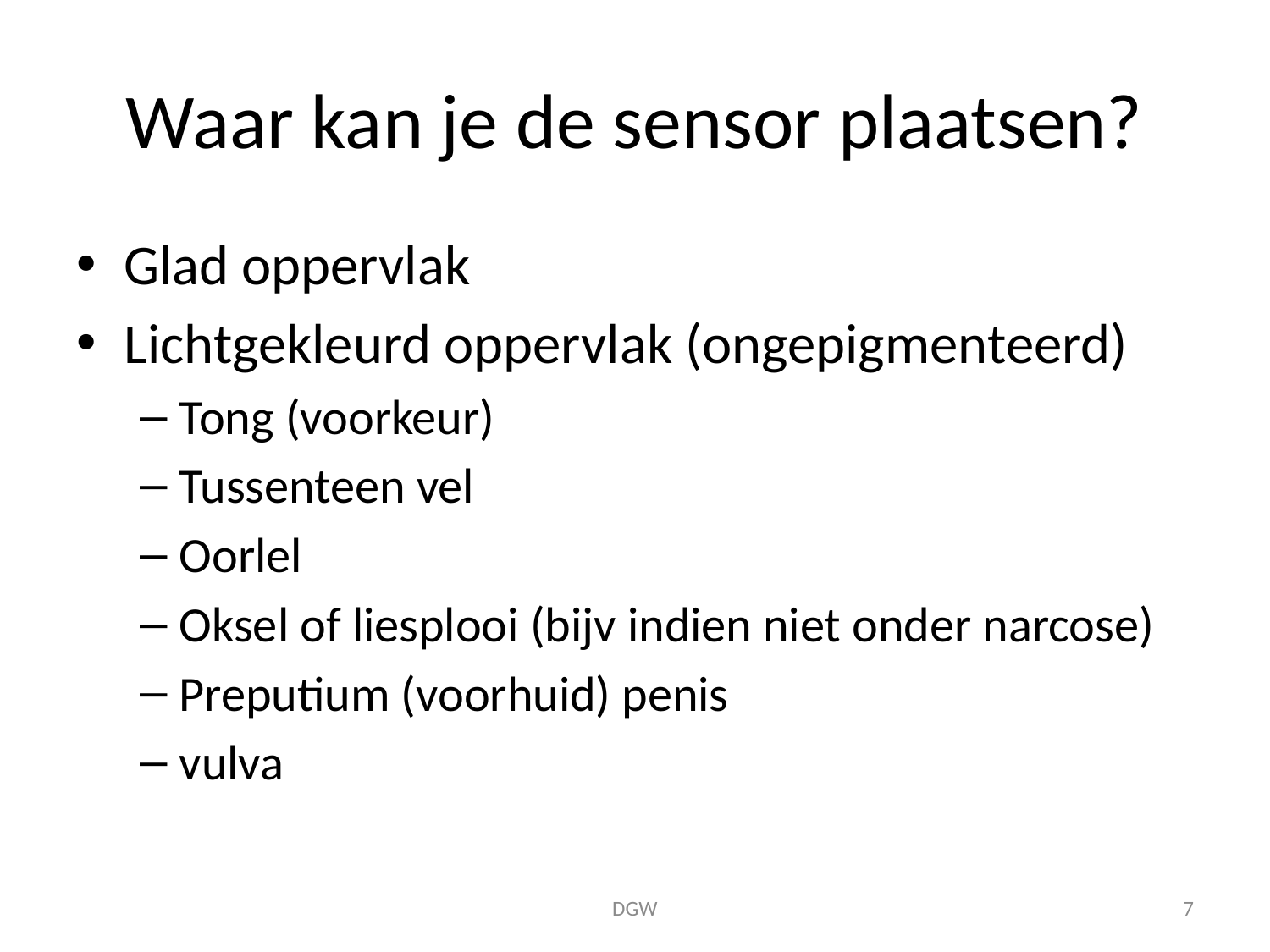

# Waar kan je de sensor plaatsen?
Glad oppervlak
Lichtgekleurd oppervlak (ongepigmenteerd)
Tong (voorkeur)
Tussenteen vel
Oorlel
Oksel of liesplooi (bijv indien niet onder narcose)
Preputium (voorhuid) penis
vulva
DGW
7